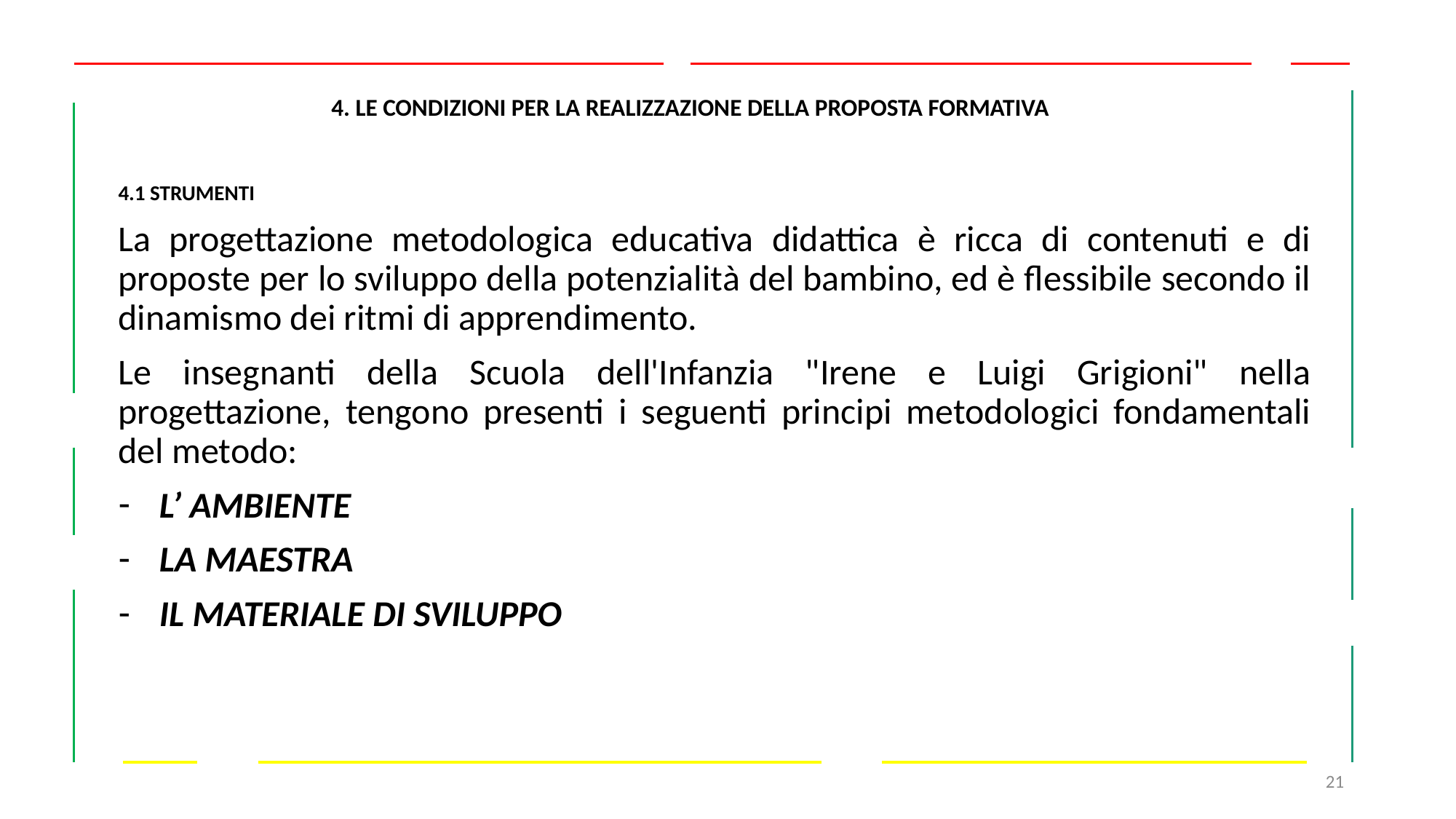

# 4. LE CONDIZIONI PER LA REALIZZAZIONE DELLA PROPOSTA FORMATIVA

4.1 STRUMENTI
La progettazione metodologica educativa didattica è ricca di contenuti e di proposte per lo sviluppo della potenzialità del bambino, ed è flessibile secondo il dinamismo dei ritmi di apprendimento.
Le insegnanti della Scuola dell'Infanzia "Irene e Luigi Grigioni" nella progettazione, tengono presenti i seguenti principi metodologici fondamentali del metodo:
L’ AMBIENTE
LA MAESTRA
IL MATERIALE DI SVILUPPO
21